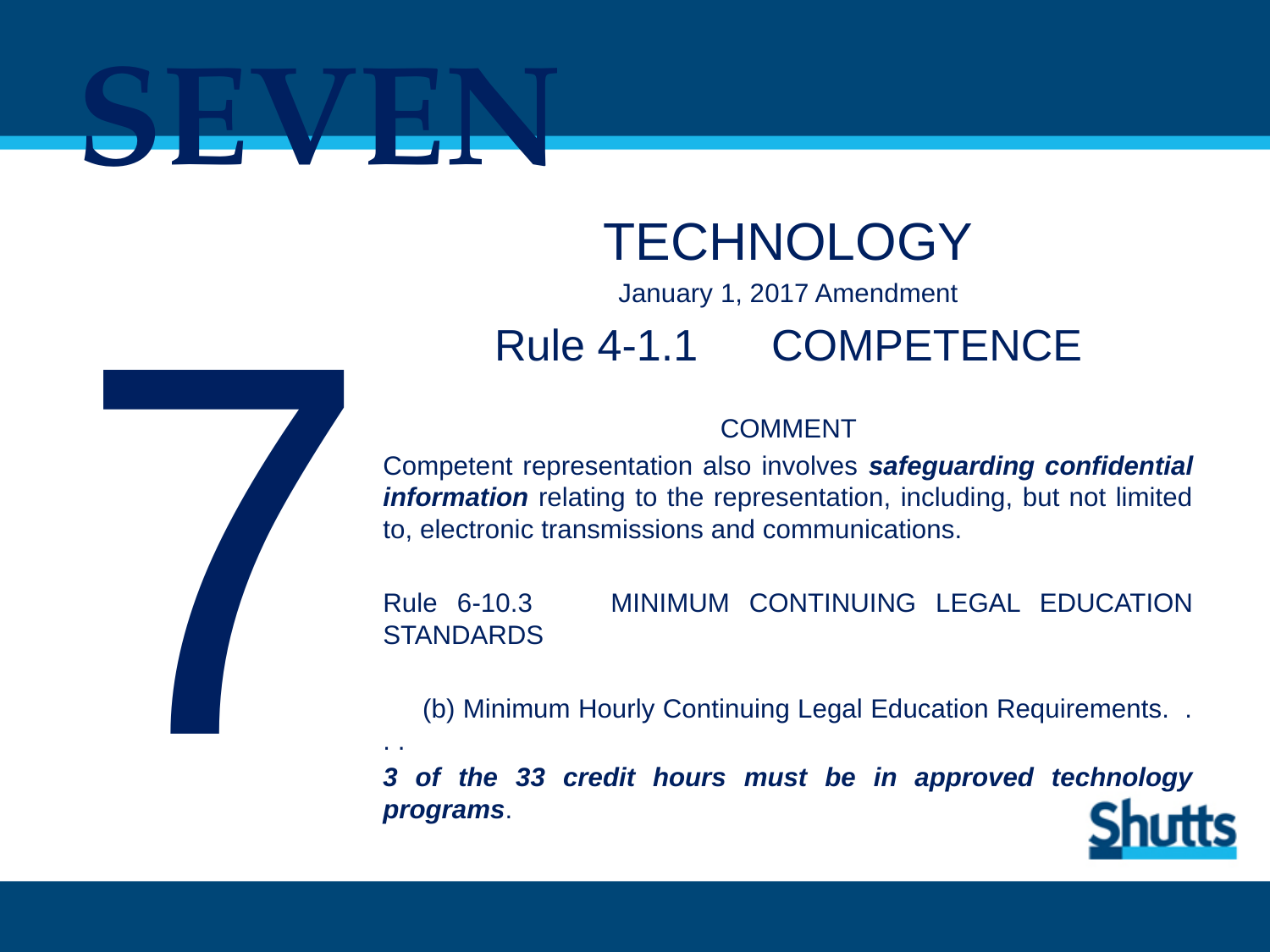

# SEVEN
7
TECHNOLOGY
January 1, 2017 Amendment
Rule 4-1.1      COMPETENCE

COMMENT
Competent representation also involves safeguarding confidential information relating to the representation, including, but not limited to, electronic transmissions and communications.

Rule 6-10.3    MINIMUM CONTINUING LEGAL EDUCATION STANDARDS

     (b) Minimum Hourly Continuing Legal Education Requirements.  . . .
3 of the 33 credit hours must be in approved technology programs.